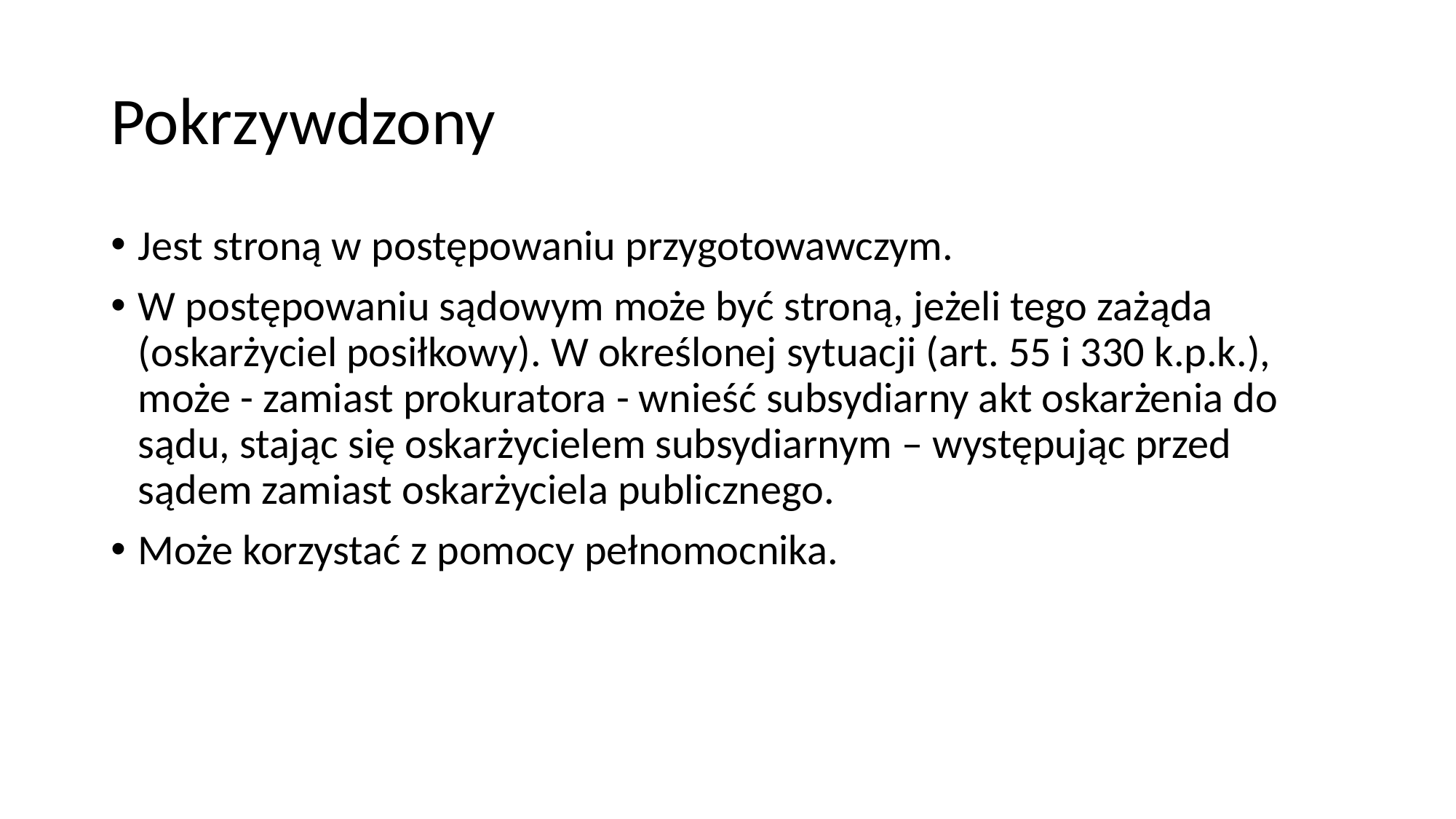

# Pokrzywdzony
Jest stroną w postępowaniu przygotowawczym.
W postępowaniu sądowym może być stroną, jeżeli tego zażąda (oskarżyciel posiłkowy). W określonej sytuacji (art. 55 i 330 k.p.k.), może - zamiast prokuratora - wnieść subsydiarny akt oskarżenia do sądu, stając się oskarżycielem subsydiarnym – występując przed sądem zamiast oskarżyciela publicznego.
Może korzystać z pomocy pełnomocnika.